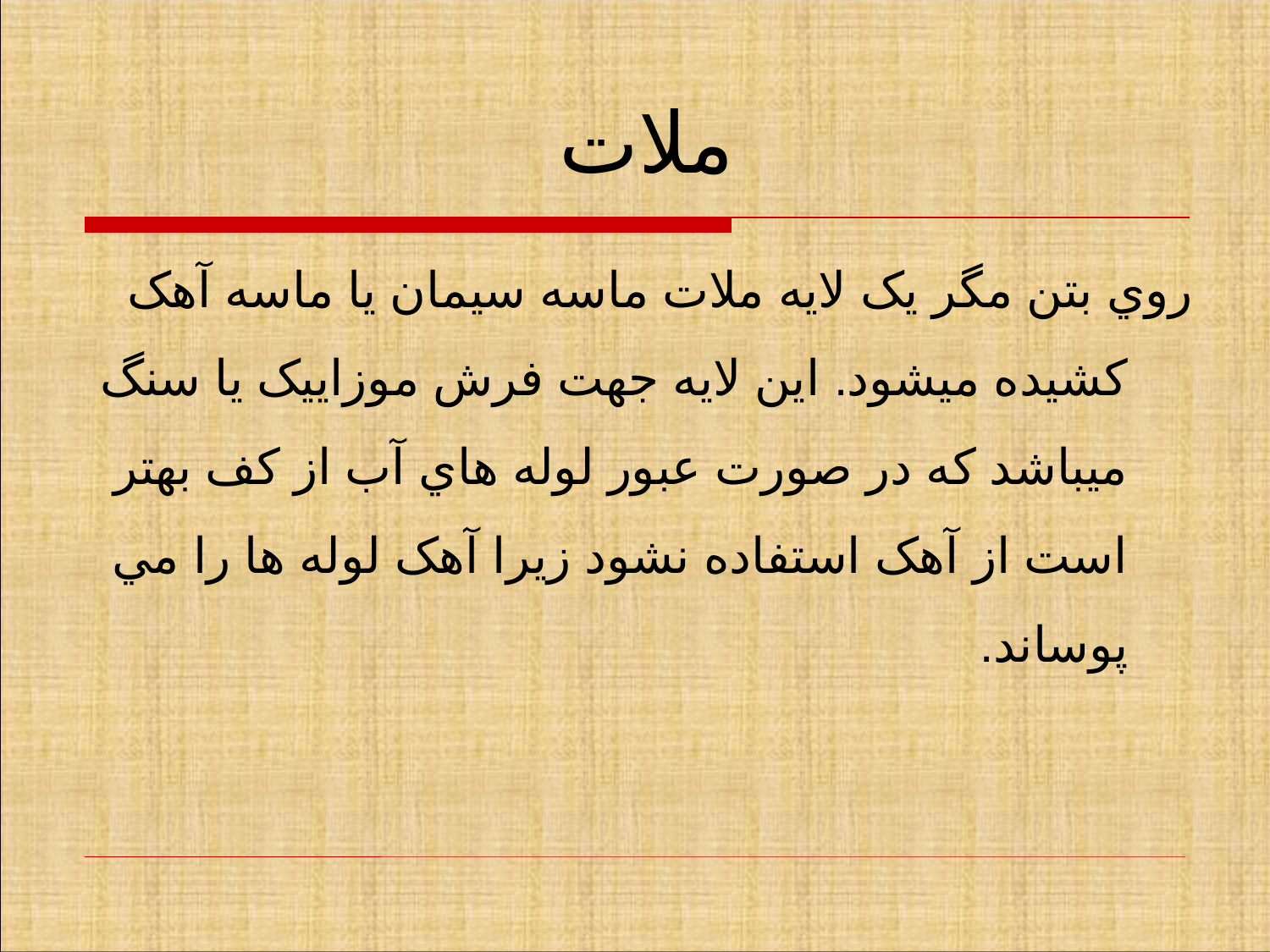

# ملات
روي بتن مگر يک لايه ملات ماسه سيمان يا ماسه آهک کشيده ميشود. اين لايه جهت فرش موزاييک يا سنگ ميباشد که در صورت عبور لوله هاي آب از کف بهتر است از آهک استفاده نشود زيرا آهک لوله ها را مي پوساند.